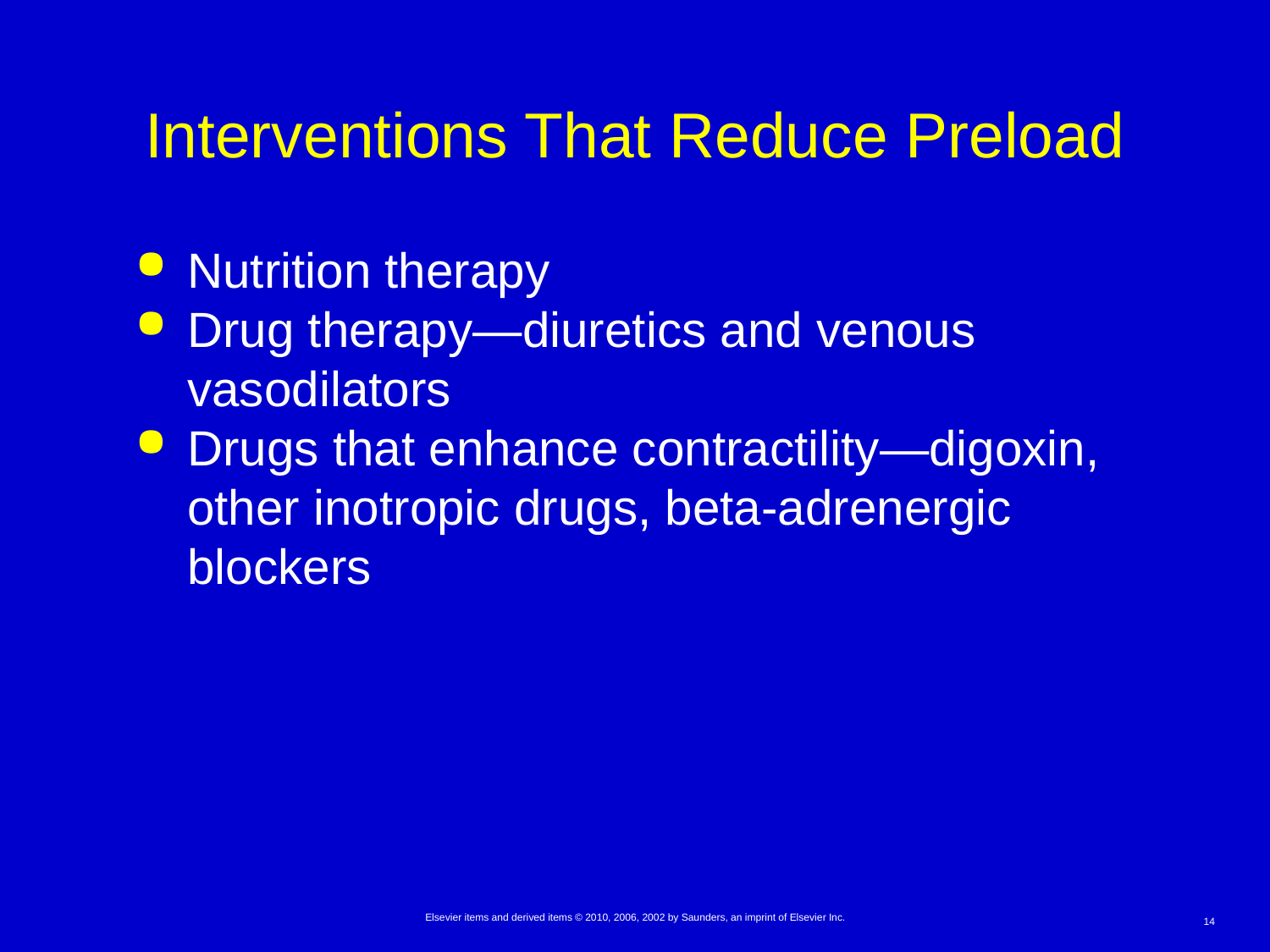

# Interventions That Reduce Preload
Nutrition therapy
Drug therapy—diuretics and venous vasodilators
Drugs that enhance contractility—digoxin, other inotropic drugs, beta-adrenergic blockers